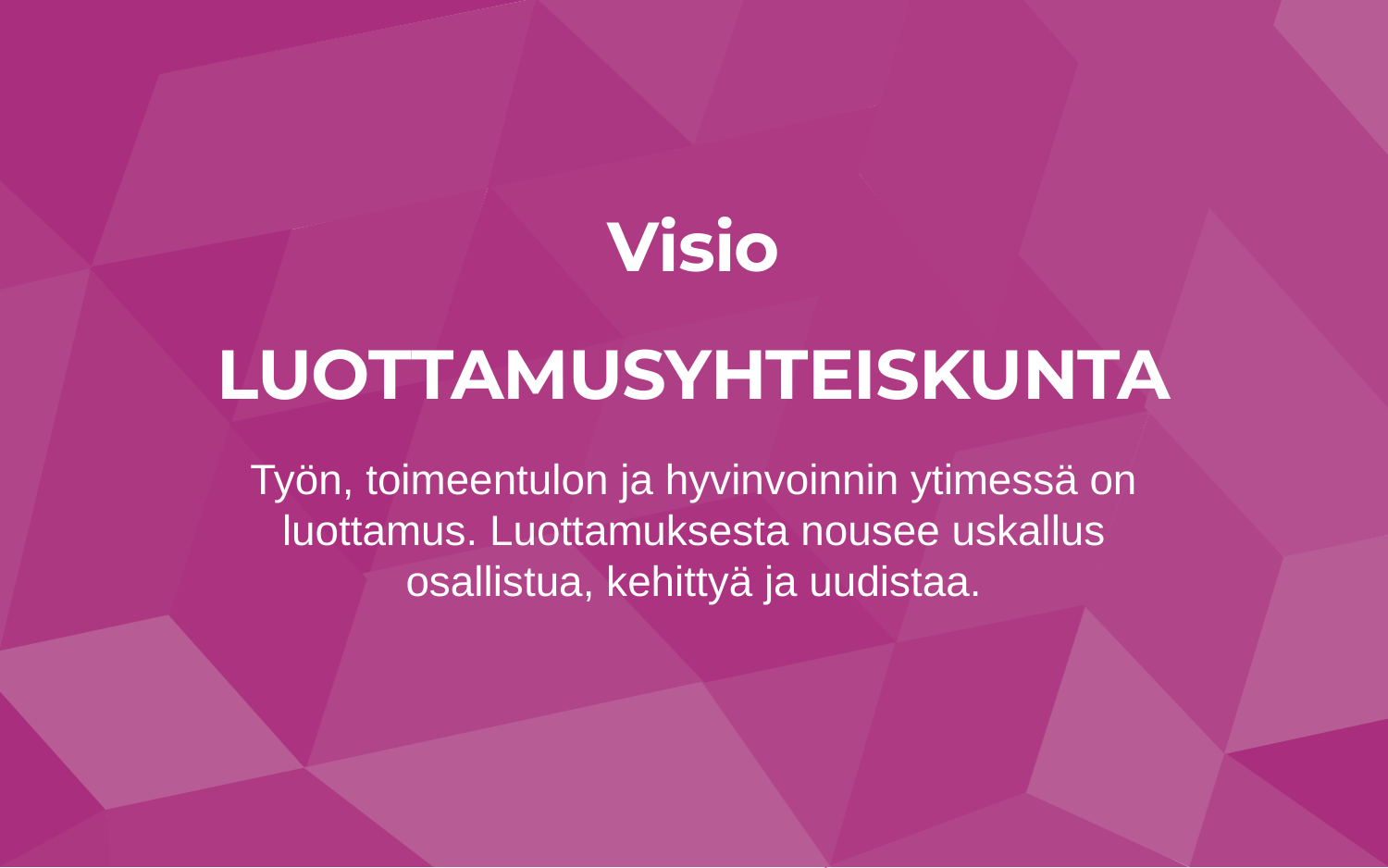

Visio
# LUOTTAMUSYHTEISKUNTA
Työn, toimeentulon ja hyvinvoinnin ytimessä on luottamus. Luottamuksesta nousee uskallus osallistua, kehittyä ja uudistaa.